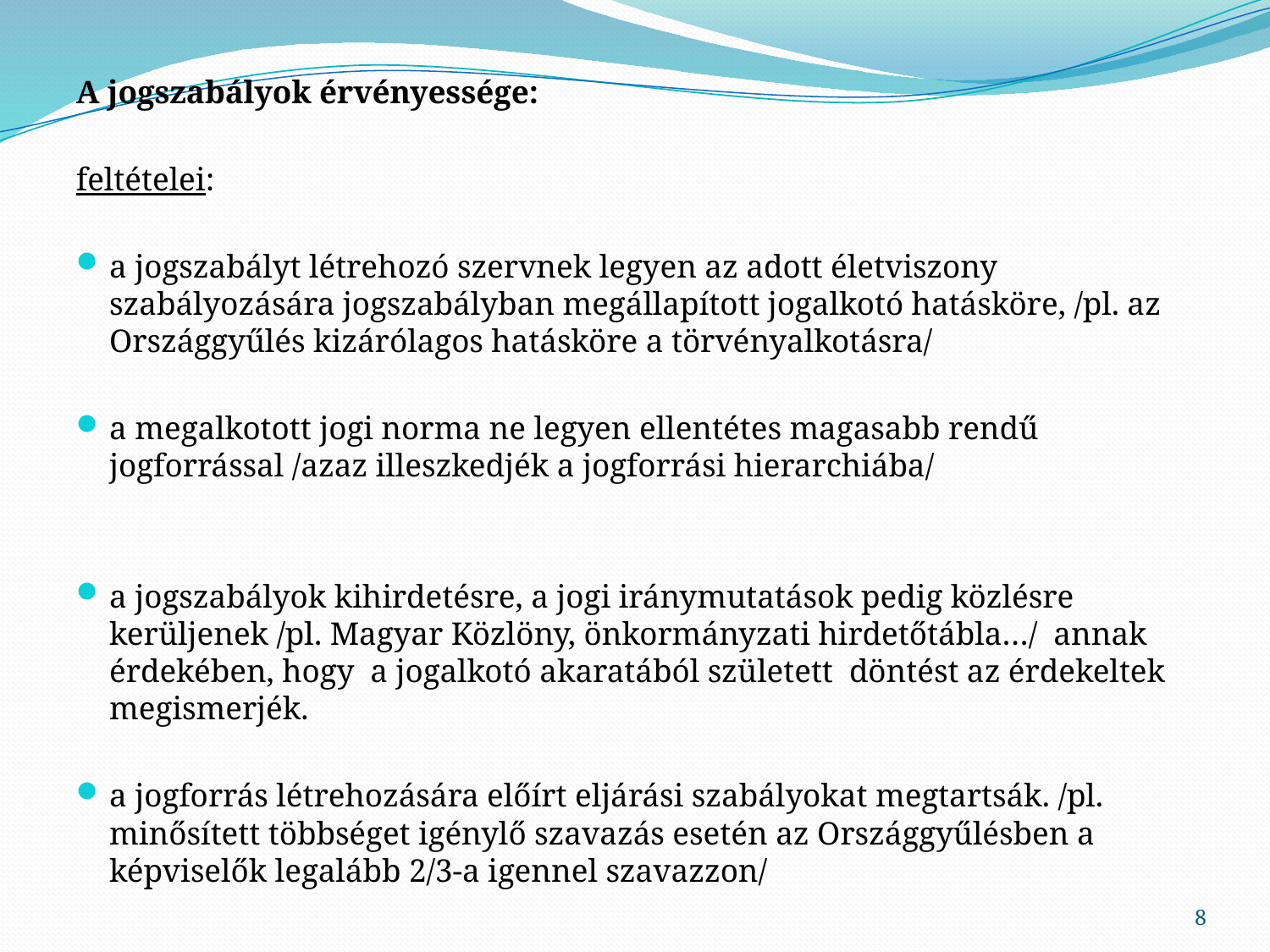

#
A jogszabályok érvényessége:

feltételei:

a jogszabályt létrehozó szervnek legyen az adott életviszony szabályozására jogszabályban megállapított jogalkotó hatásköre, /pl. az Országgyűlés kizárólagos hatásköre a törvényalkotásra/

a megalkotott jogi norma ne legyen ellentétes magasabb rendű jogforrással /azaz illeszkedjék a jogforrási hierarchiába/

a jogszabályok kihirdetésre, a jogi iránymutatások pedig közlésre kerüljenek /pl. Magyar Közlöny, önkormányzati hirdetőtábla…/  annak érdekében, hogy  a jogalkotó akaratából született  döntést az érdekeltek megismerjék.

a jogforrás létrehozására előírt eljárási szabályokat megtartsák. /pl. minősített többséget igénylő szavazás esetén az Országgyűlésben a képviselők legalább 2/3-a igennel szavazzon/

8